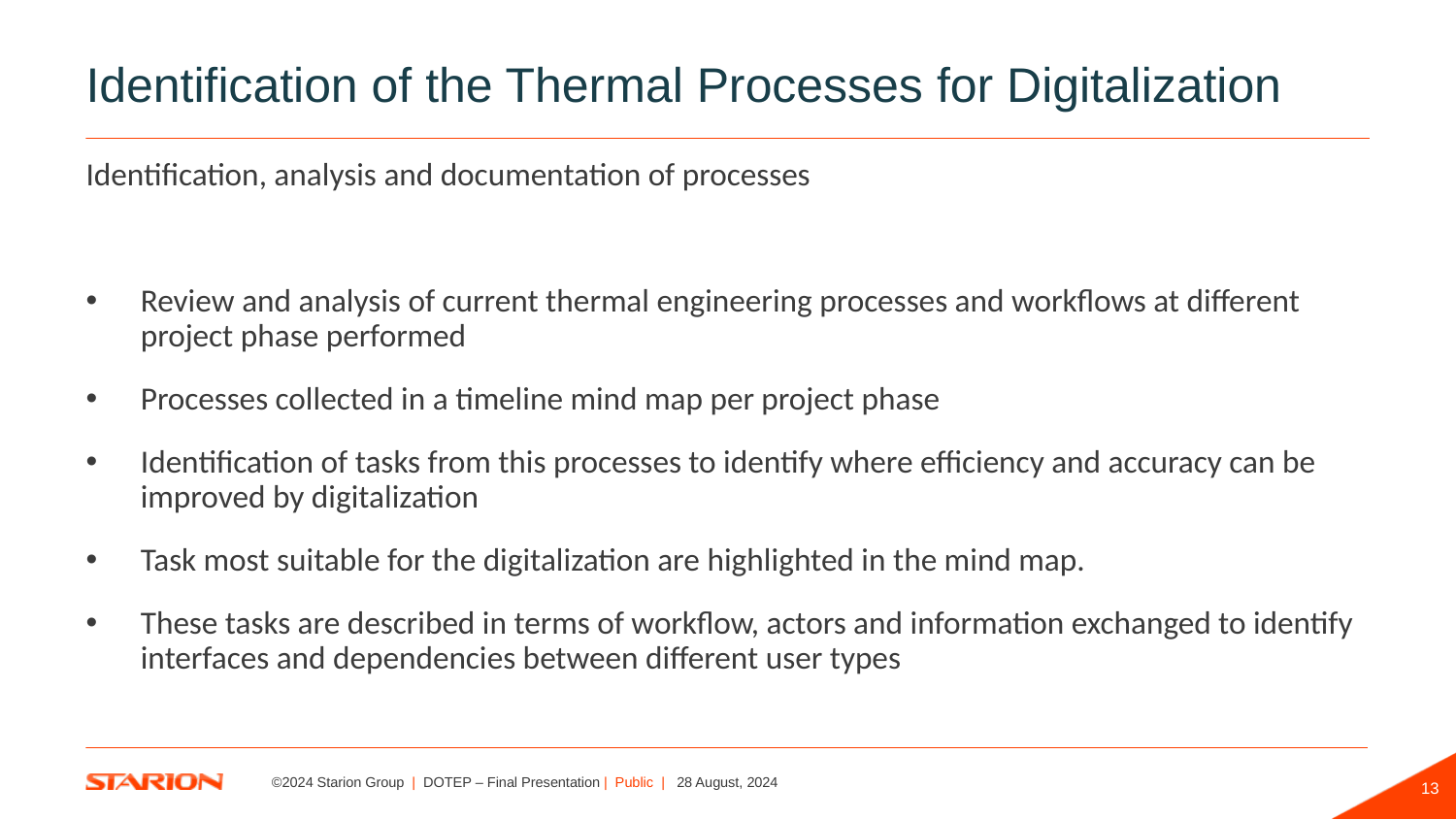

Identification of the Thermal Processes for Digitalization
Identification, analysis and documentation of processes

Review and analysis of current thermal engineering processes and workflows at different project phase performed
Processes collected in a timeline mind map per project phase
Identification of tasks from this processes to identify where efficiency and accuracy can be improved by digitalization
Task most suitable for the digitalization are highlighted in the mind map.
These tasks are described in terms of workflow, actors and information exchanged to identify interfaces and dependencies between different user types